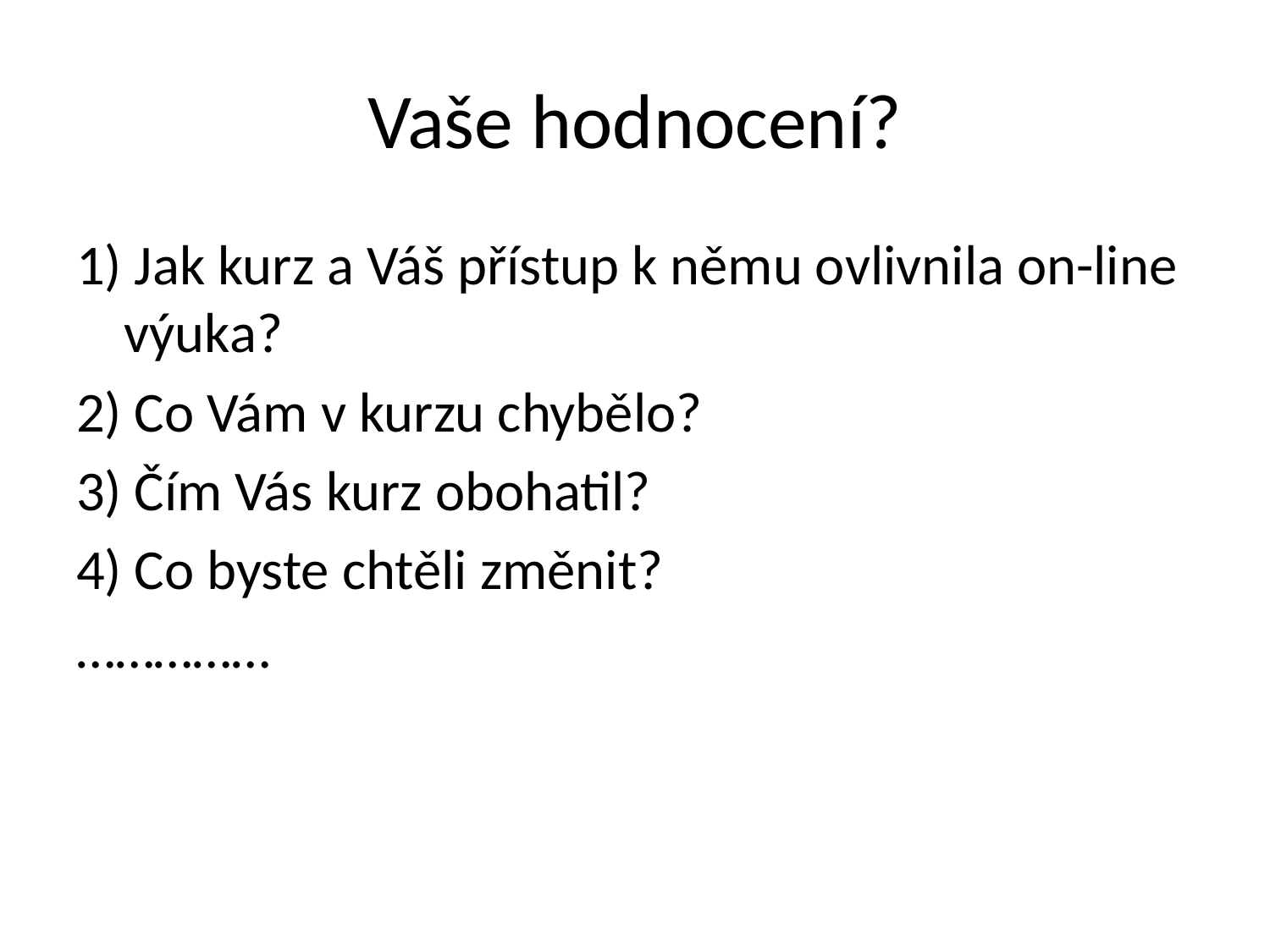

# Vaše hodnocení?
1) Jak kurz a Váš přístup k němu ovlivnila on-line výuka?
2) Co Vám v kurzu chybělo?
3) Čím Vás kurz obohatil?
4) Co byste chtěli změnit?
……………